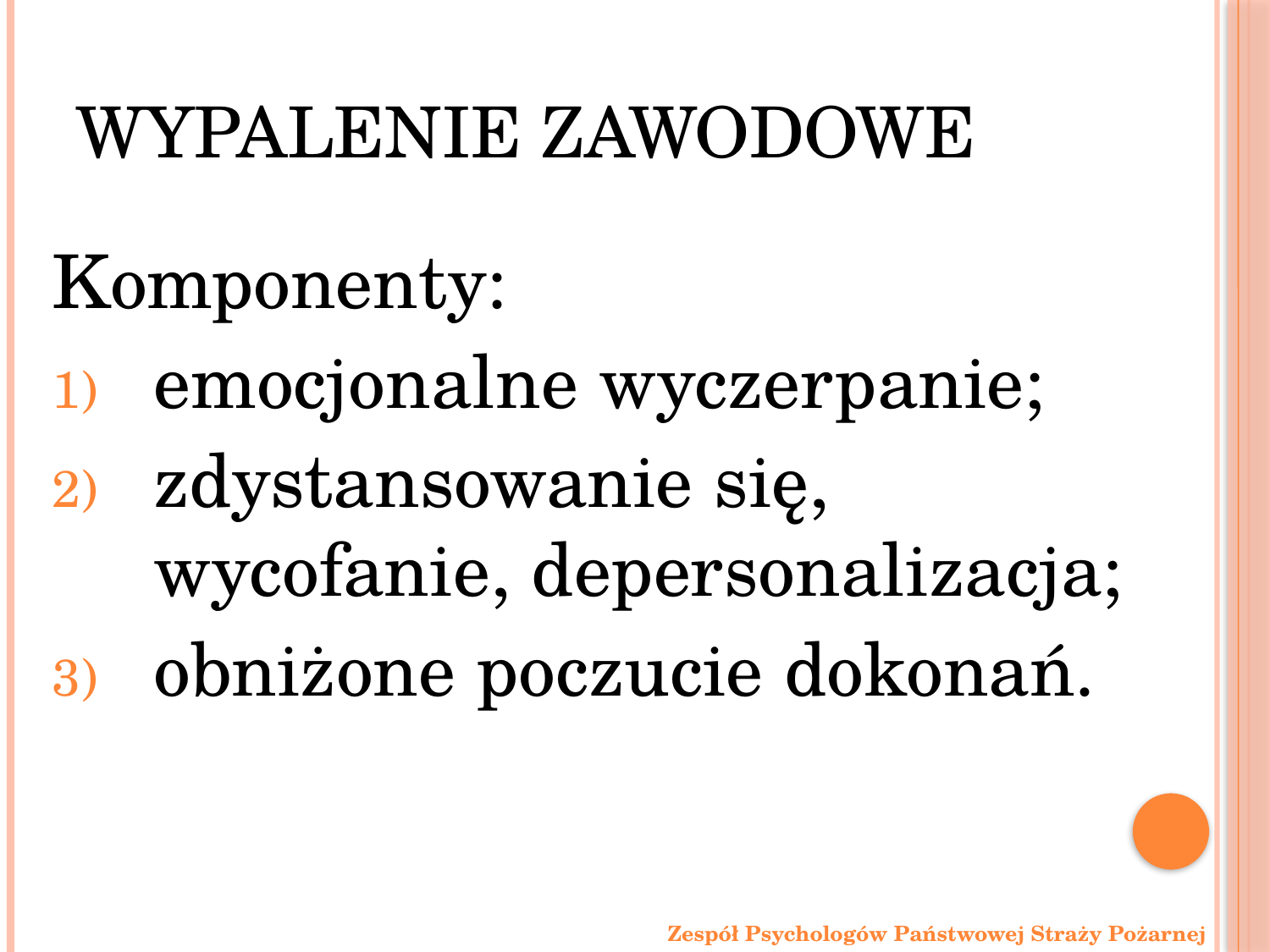

# Wypalenie zawodowe
Komponenty:
emocjonalne wyczerpanie;
zdystansowanie się, wycofanie, depersonalizacja;
obniżone poczucie dokonań.

Zespół Psychologów Państwowej Straży Pożarnej